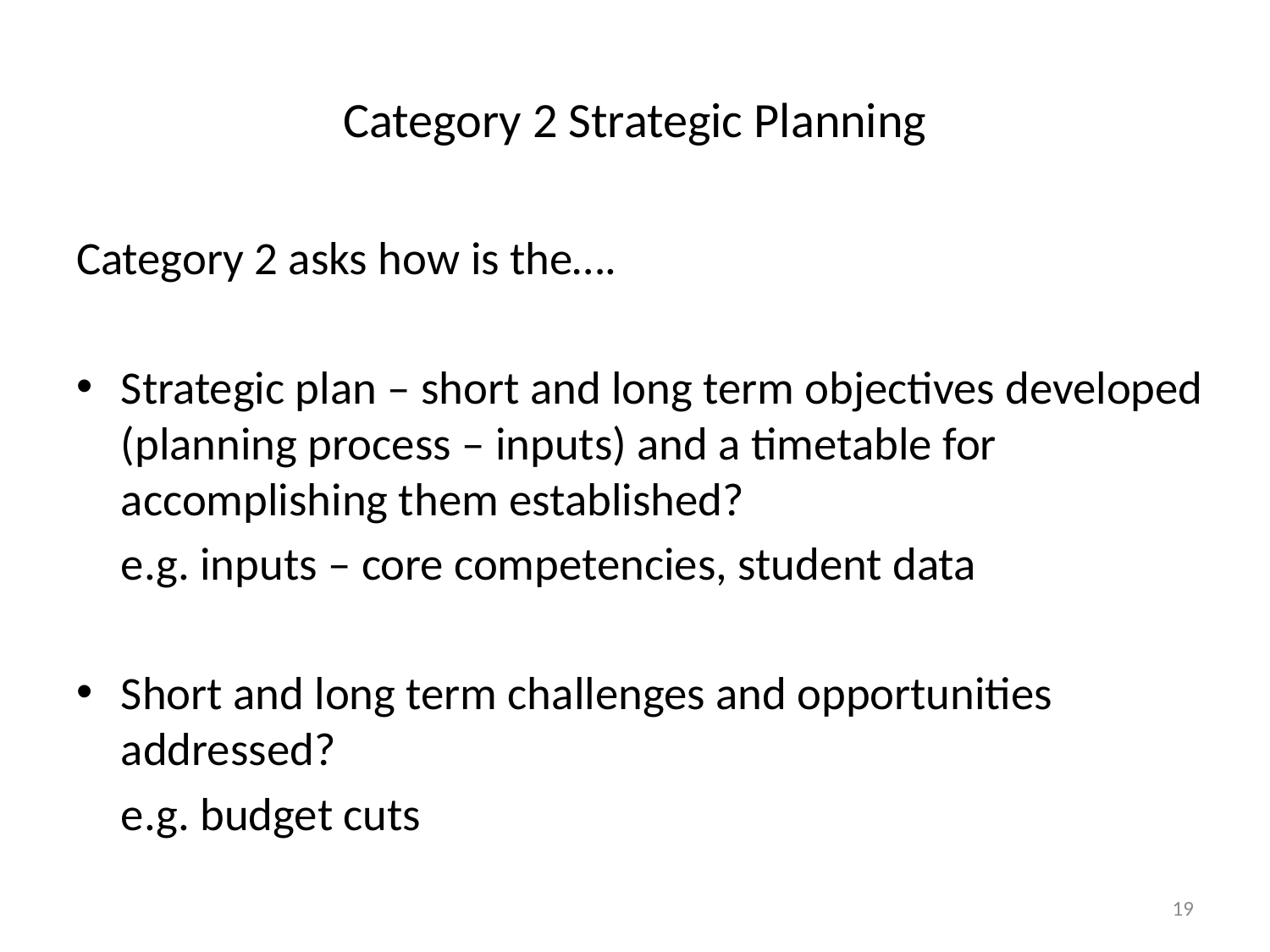

# Category 2 Strategic Planning
Category 2 asks how is the….

Strategic plan – short and long term objectives developed (planning process – inputs) and a timetable for accomplishing them established?
	e.g. inputs – core competencies, student data

Short and long term challenges and opportunities addressed?
	e.g. budget cuts
19